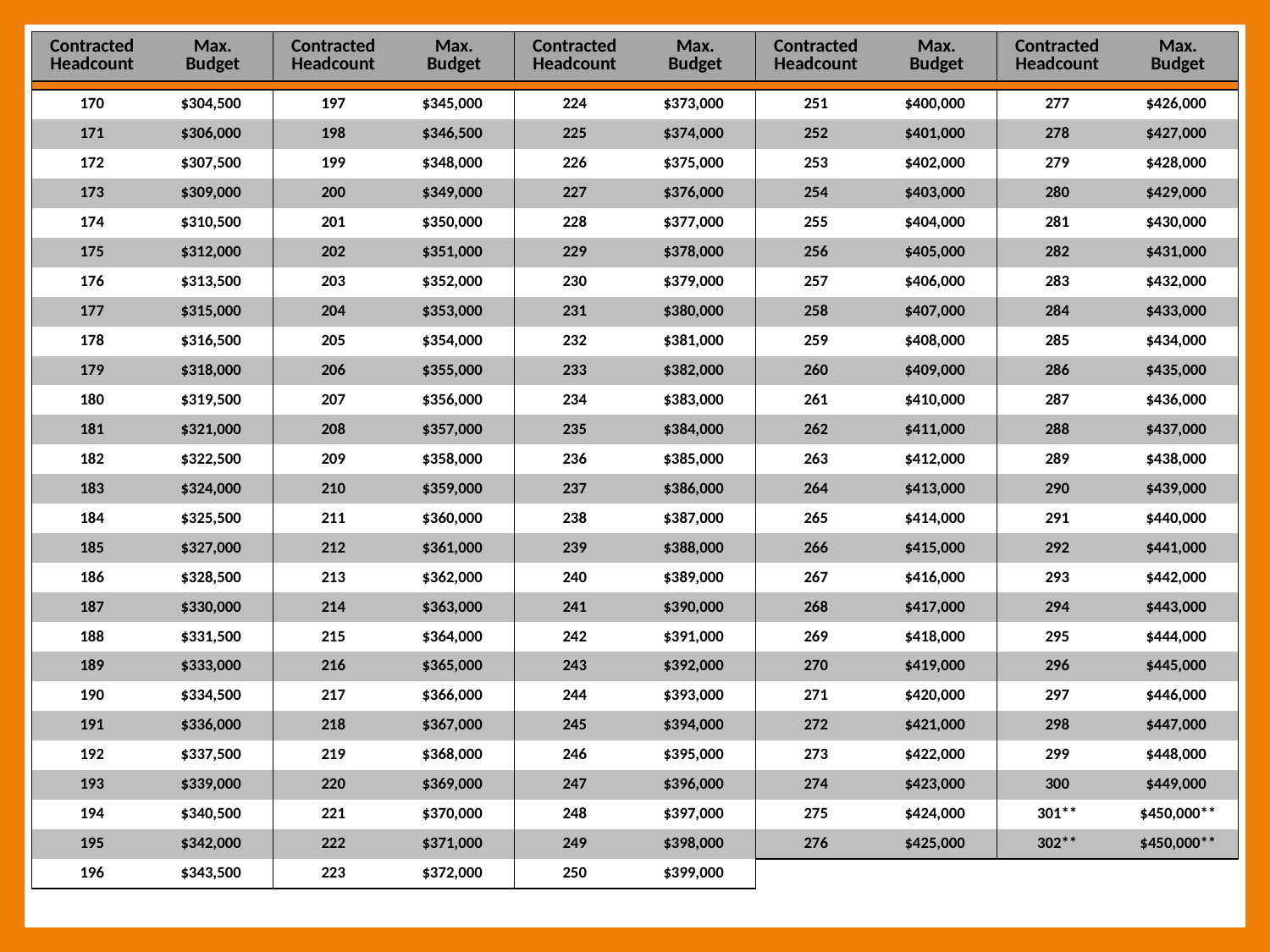

| Contracted Headcount | Max. Budget | Contracted Headcount | Max. Budget | Contracted Headcount | Max. Budget | Contracted Headcount | Max. Budget | Contracted Headcount | Max. Budget |
| --- | --- | --- | --- | --- | --- | --- | --- | --- | --- |
|  |  |  |  |  |  |  |  |  |  |
| 170 | $304,500 | 197 | $345,000 | 224 | $373,000 | 251 | $400,000 | 277 | $426,000 |
| 171 | $306,000 | 198 | $346,500 | 225 | $374,000 | 252 | $401,000 | 278 | $427,000 |
| 172 | $307,500 | 199 | $348,000 | 226 | $375,000 | 253 | $402,000 | 279 | $428,000 |
| 173 | $309,000 | 200 | $349,000 | 227 | $376,000 | 254 | $403,000 | 280 | $429,000 |
| 174 | $310,500 | 201 | $350,000 | 228 | $377,000 | 255 | $404,000 | 281 | $430,000 |
| 175 | $312,000 | 202 | $351,000 | 229 | $378,000 | 256 | $405,000 | 282 | $431,000 |
| 176 | $313,500 | 203 | $352,000 | 230 | $379,000 | 257 | $406,000 | 283 | $432,000 |
| 177 | $315,000 | 204 | $353,000 | 231 | $380,000 | 258 | $407,000 | 284 | $433,000 |
| 178 | $316,500 | 205 | $354,000 | 232 | $381,000 | 259 | $408,000 | 285 | $434,000 |
| 179 | $318,000 | 206 | $355,000 | 233 | $382,000 | 260 | $409,000 | 286 | $435,000 |
| 180 | $319,500 | 207 | $356,000 | 234 | $383,000 | 261 | $410,000 | 287 | $436,000 |
| 181 | $321,000 | 208 | $357,000 | 235 | $384,000 | 262 | $411,000 | 288 | $437,000 |
| 182 | $322,500 | 209 | $358,000 | 236 | $385,000 | 263 | $412,000 | 289 | $438,000 |
| 183 | $324,000 | 210 | $359,000 | 237 | $386,000 | 264 | $413,000 | 290 | $439,000 |
| 184 | $325,500 | 211 | $360,000 | 238 | $387,000 | 265 | $414,000 | 291 | $440,000 |
| 185 | $327,000 | 212 | $361,000 | 239 | $388,000 | 266 | $415,000 | 292 | $441,000 |
| 186 | $328,500 | 213 | $362,000 | 240 | $389,000 | 267 | $416,000 | 293 | $442,000 |
| 187 | $330,000 | 214 | $363,000 | 241 | $390,000 | 268 | $417,000 | 294 | $443,000 |
| 188 | $331,500 | 215 | $364,000 | 242 | $391,000 | 269 | $418,000 | 295 | $444,000 |
| 189 | $333,000 | 216 | $365,000 | 243 | $392,000 | 270 | $419,000 | 296 | $445,000 |
| 190 | $334,500 | 217 | $366,000 | 244 | $393,000 | 271 | $420,000 | 297 | $446,000 |
| 191 | $336,000 | 218 | $367,000 | 245 | $394,000 | 272 | $421,000 | 298 | $447,000 |
| 192 | $337,500 | 219 | $368,000 | 246 | $395,000 | 273 | $422,000 | 299 | $448,000 |
| 193 | $339,000 | 220 | $369,000 | 247 | $396,000 | 274 | $423,000 | 300 | $449,000 |
| 194 | $340,500 | 221 | $370,000 | 248 | $397,000 | 275 | $424,000 | 301\*\* | $450,000\*\* |
| 195 | $342,000 | 222 | $371,000 | 249 | $398,000 | 276 | $425,000 | 302\*\* | $450,000\*\* |
| 196 | $343,500 | 223 | $372,000 | 250 | $399,000 |  |  |  |  |